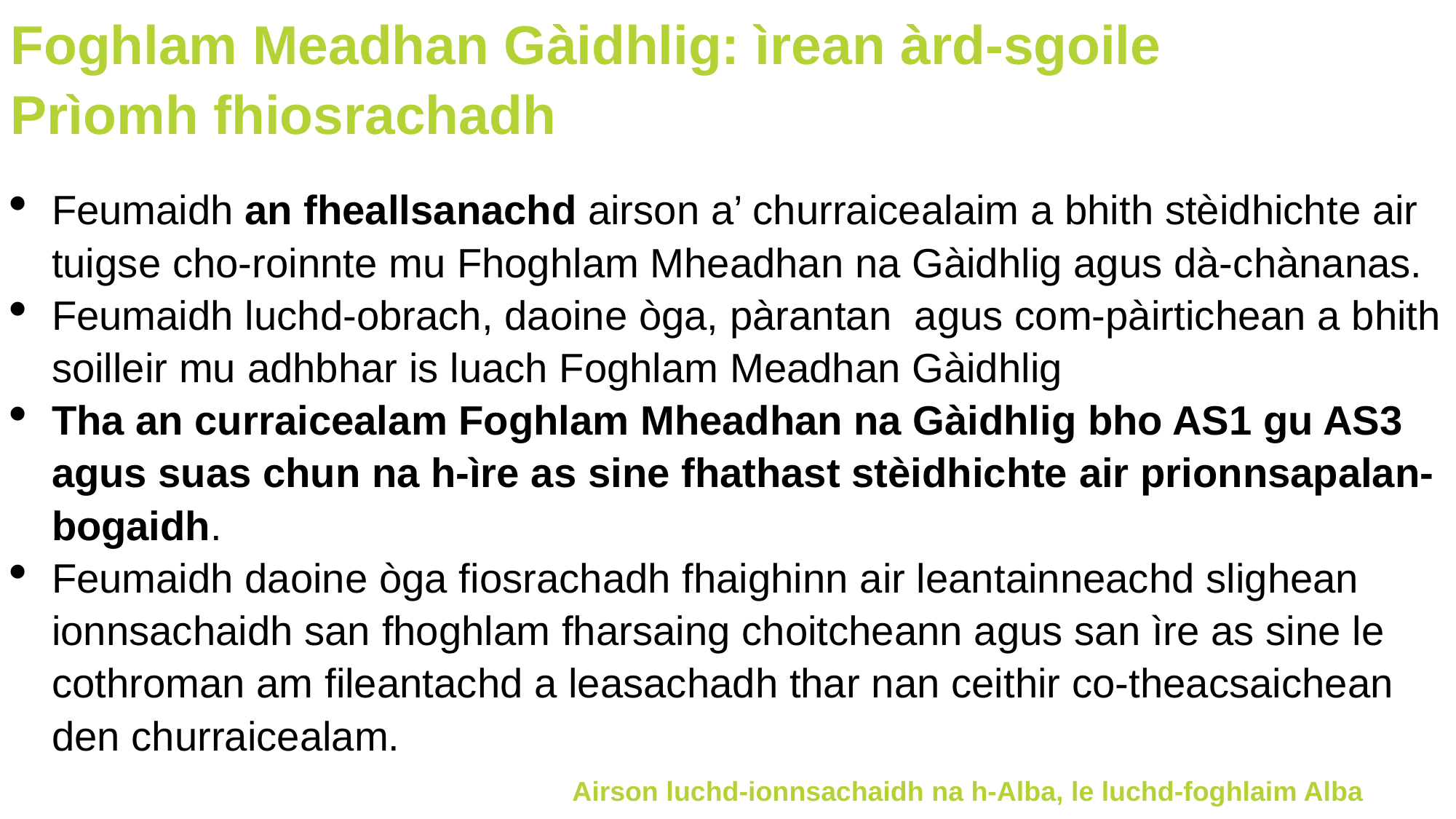

Foghlam Meadhan Gàidhlig: ìrean àrd-sgoile
Prìomh fhiosrachadh

Feumaidh an fheallsanachd airson a’ churraicealaim a bhith stèidhichte air tuigse cho-roinnte mu Fhoghlam Mheadhan na Gàidhlig agus dà-chànanas.
Feumaidh luchd-obrach, daoine òga, pàrantan  agus com-pàirtichean a bhith soilleir mu adhbhar is luach Foghlam Meadhan Gàidhlig
Tha an curraicealam Foghlam Mheadhan na Gàidhlig bho AS1 gu AS3 agus suas chun na h-ìre as sine fhathast stèidhichte air prionnsapalan-bogaidh.
Feumaidh daoine òga fiosrachadh fhaighinn air leantainneachd slighean ionnsachaidh san fhoghlam fharsaing choitcheann agus san ìre as sine le cothroman am fileantachd a leasachadh thar nan ceithir co-theacsaichean den churraicealam.
Airson luchd-ionnsachaidh na h-Alba, le luchd-foghlaim Alba